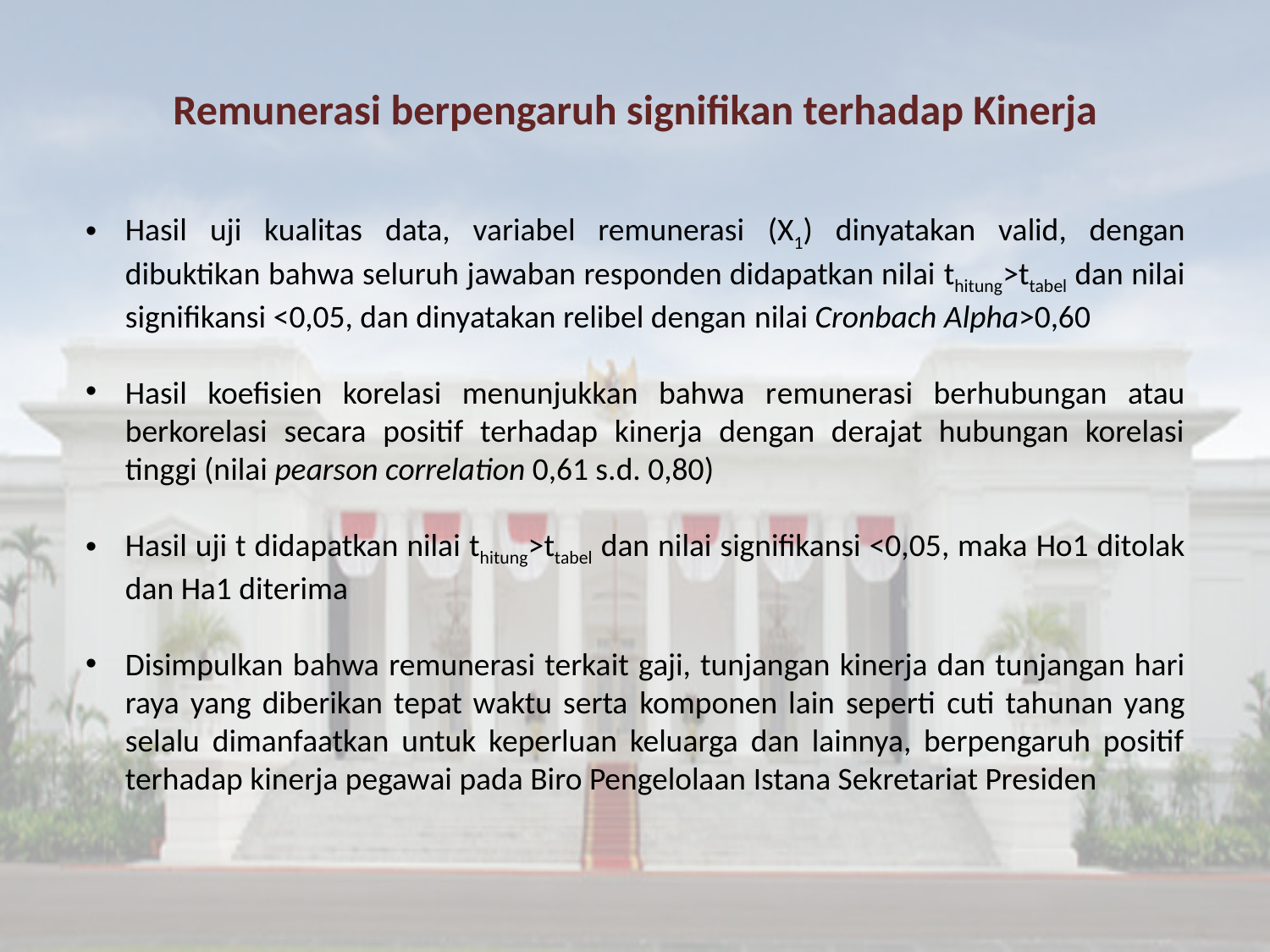

Remunerasi berpengaruh signifikan terhadap Kinerja

Hasil uji kualitas data, variabel remunerasi (X1) dinyatakan valid, dengan dibuktikan bahwa seluruh jawaban responden didapatkan nilai thitung>ttabel dan nilai signifikansi <0,05, dan dinyatakan relibel dengan nilai Cronbach Alpha>0,60

Hasil koefisien korelasi menunjukkan bahwa remunerasi berhubungan atau berkorelasi secara positif terhadap kinerja dengan derajat hubungan korelasi tinggi (nilai pearson correlation 0,61 s.d. 0,80)

Hasil uji t didapatkan nilai thitung>ttabel dan nilai signifikansi <0,05, maka Ho1 ditolak dan Ha1 diterima

Disimpulkan bahwa remunerasi terkait gaji, tunjangan kinerja dan tunjangan hari raya yang diberikan tepat waktu serta komponen lain seperti cuti tahunan yang selalu dimanfaatkan untuk keperluan keluarga dan lainnya, berpengaruh positif terhadap kinerja pegawai pada Biro Pengelolaan Istana Sekretariat Presiden